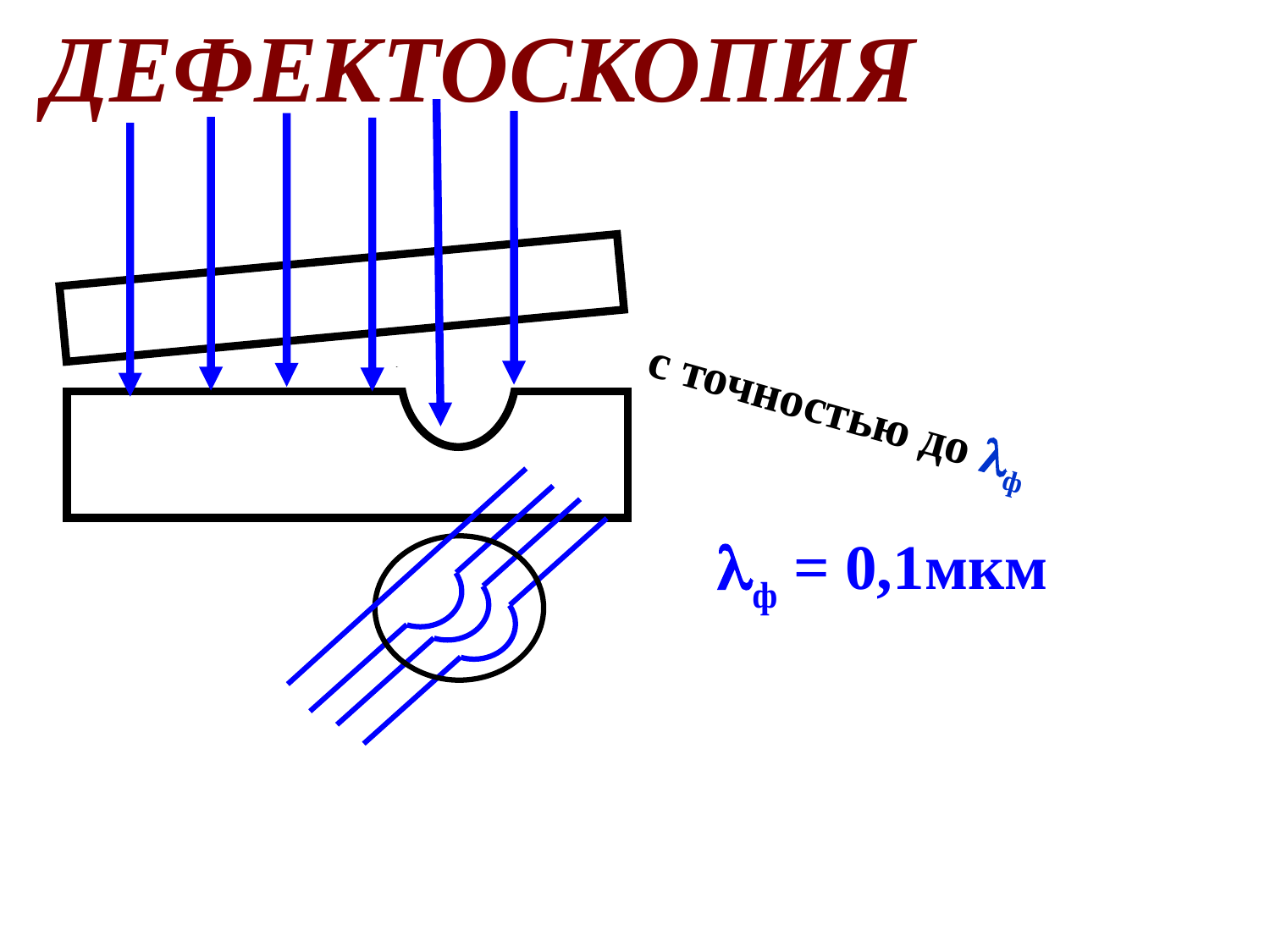

ДЕФЕКТОСКОПИЯ

с точностью до λф

λф = 0,1мкм